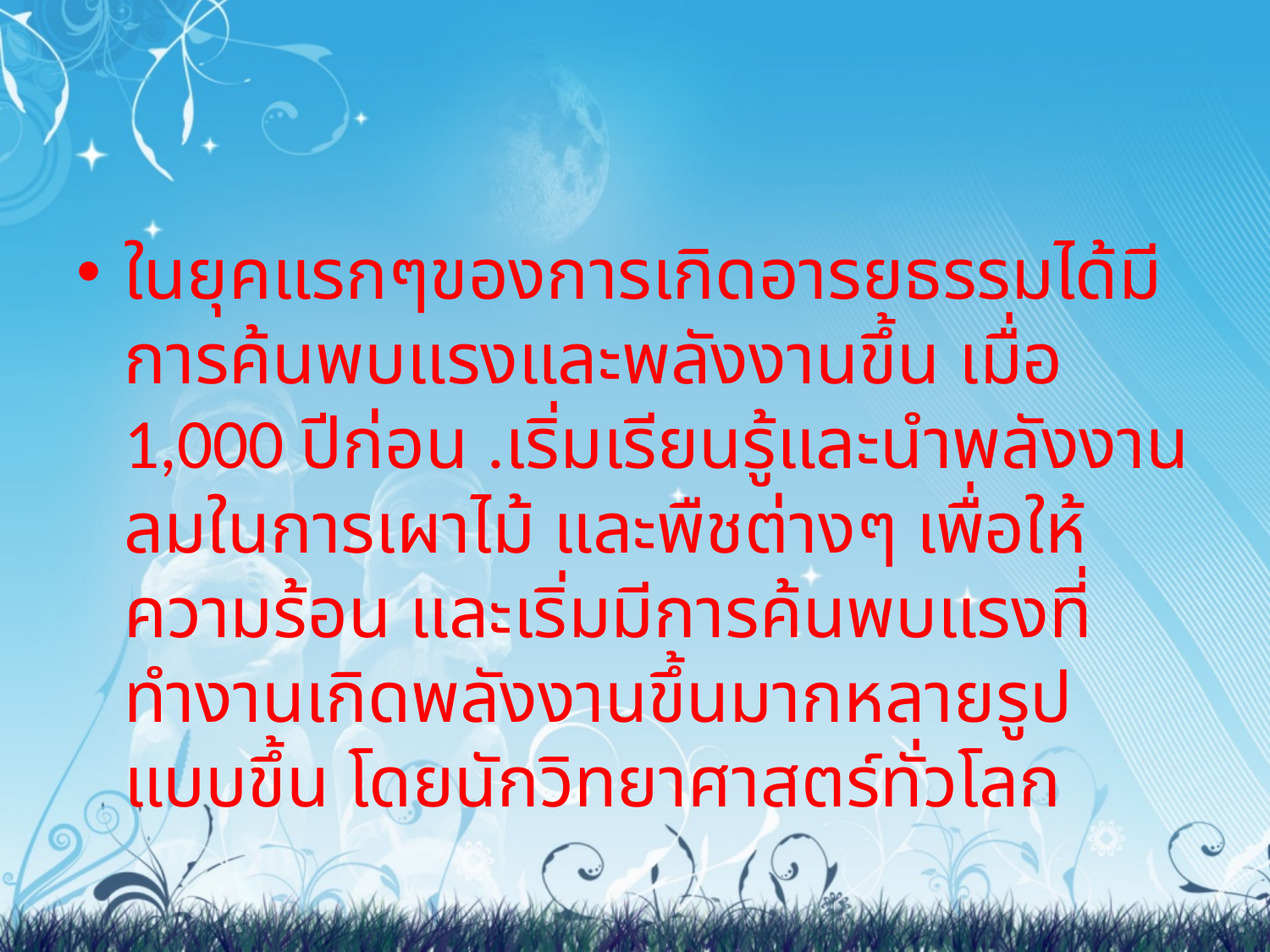

ในยุคแรกๆของการเกิดอารยธรรมได้มีการค้นพบแรงและพลังงานขึ้น เมื่อ 1,000 ปีก่อน .เริ่มเรียนรู้และนำพลังงานลมในการเผาไม้ และพืชต่างๆ เพื่อให้ความร้อน และเริ่มมีการค้นพบแรงที่ทำงานเกิดพลังงานขึ้นมากหลายรูปแบบขึ้น โดยนักวิทยาศาสตร์ทั่วโลก